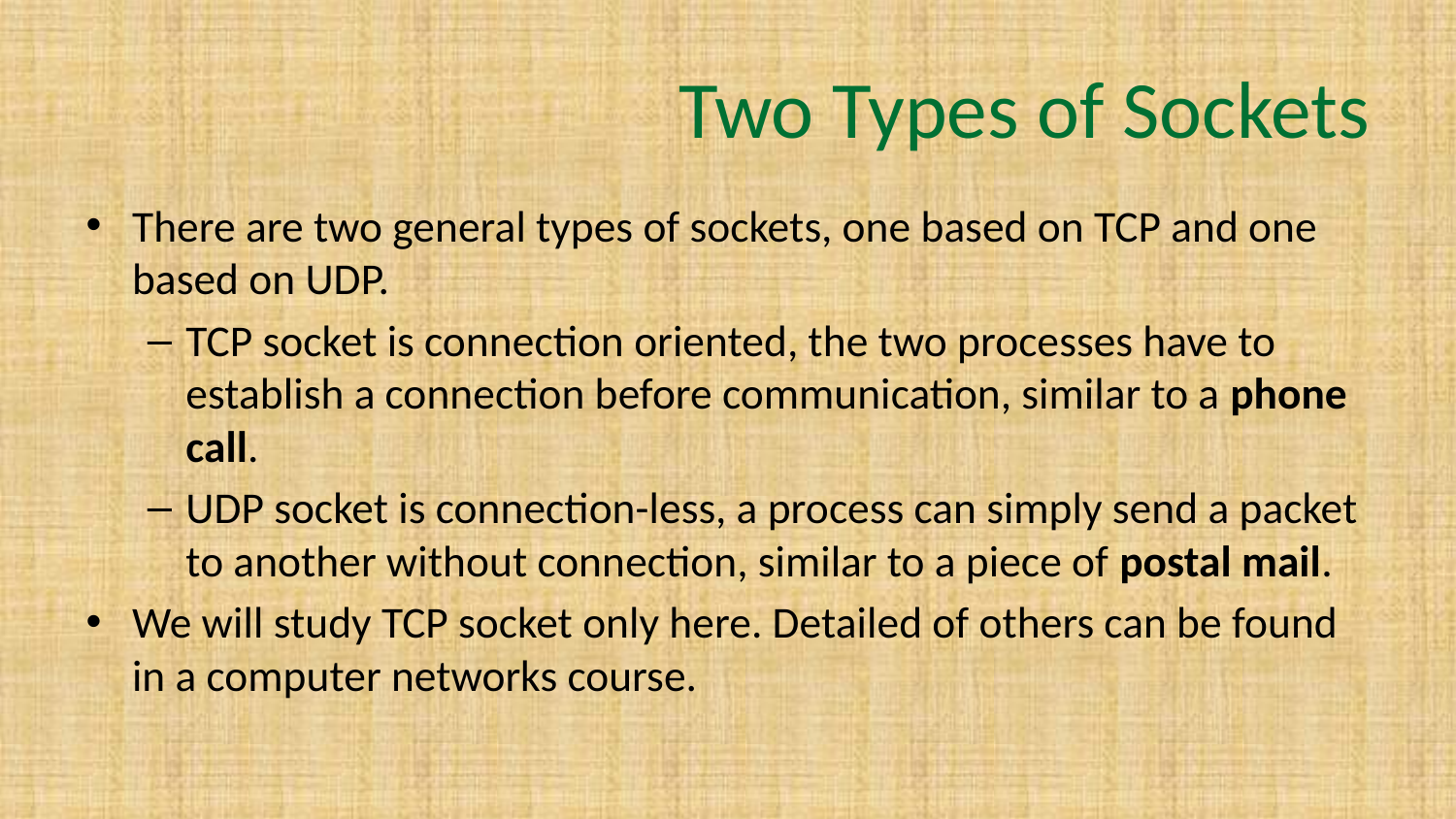

# Two Types of Sockets
There are two general types of sockets, one based on TCP and one based on UDP.
TCP socket is connection oriented, the two processes have to establish a connection before communication, similar to a phone call.
UDP socket is connection-less, a process can simply send a packet to another without connection, similar to a piece of postal mail.
We will study TCP socket only here. Detailed of others can be found in a computer networks course.